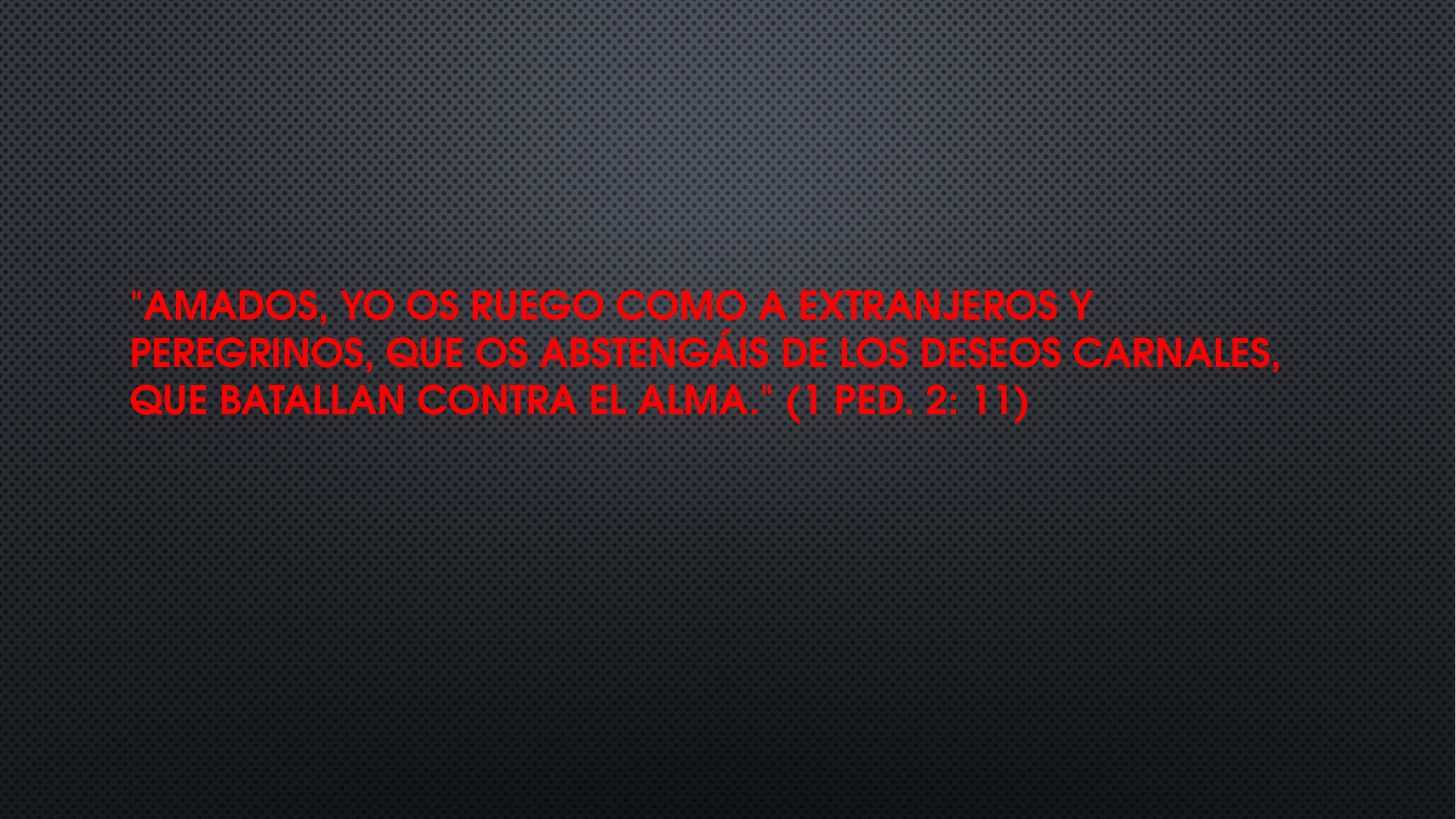

# "Amados, yo os ruego como a extranjeros y peregrinos, que os abstengáis de los deseos carnales, que batallan contra el alma." (1 Ped. 2: 11)